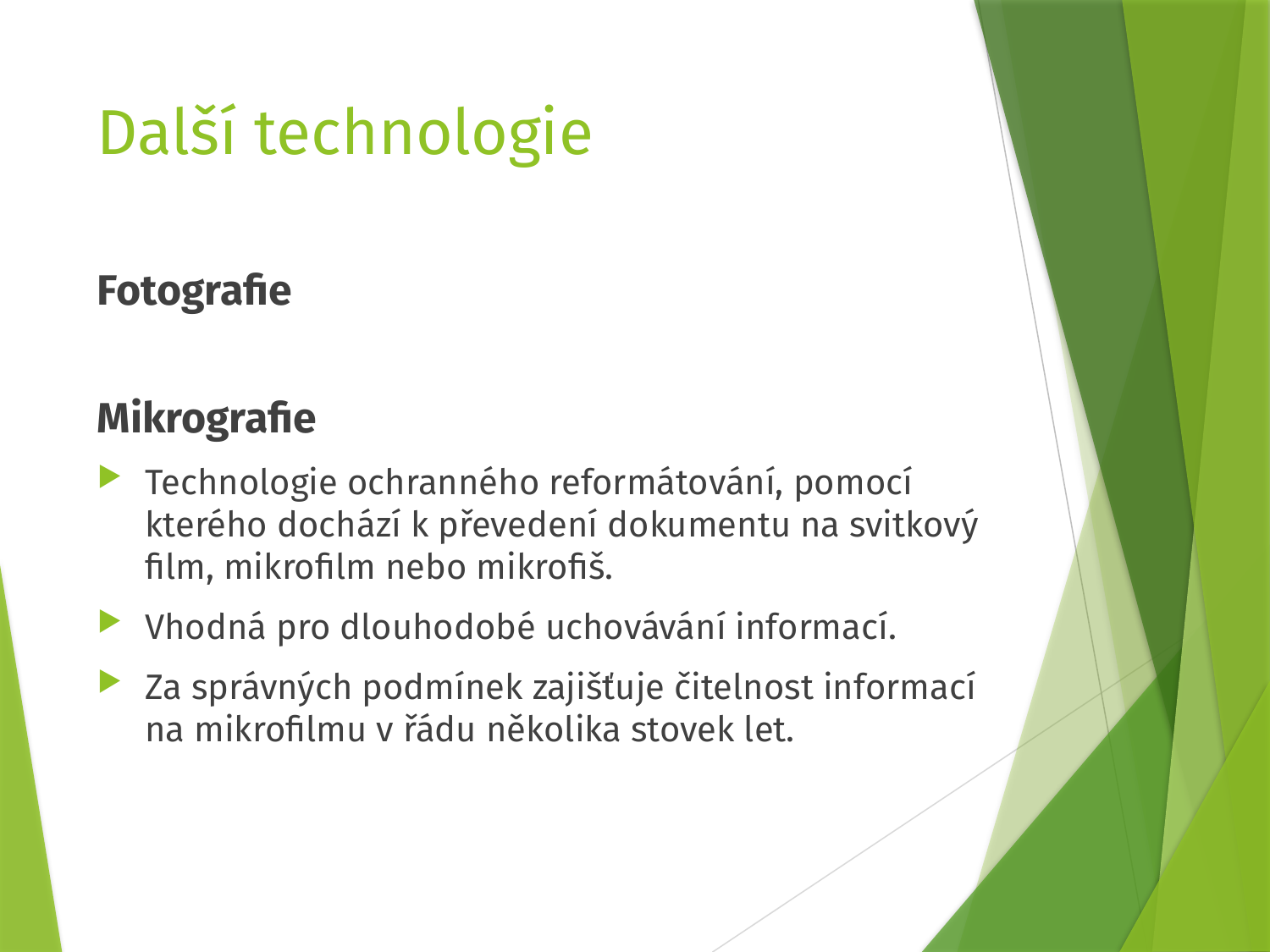

# Další technologie
Fotografie

Mikrografie
Technologie ochranného reformátování, pomocí kterého dochází k převedení dokumentu na svitkový film, mikrofilm nebo mikrofiš.
Vhodná pro dlouhodobé uchovávání informací.
Za správných podmínek zajišťuje čitelnost informací na mikrofilmu v řádu několika stovek let.